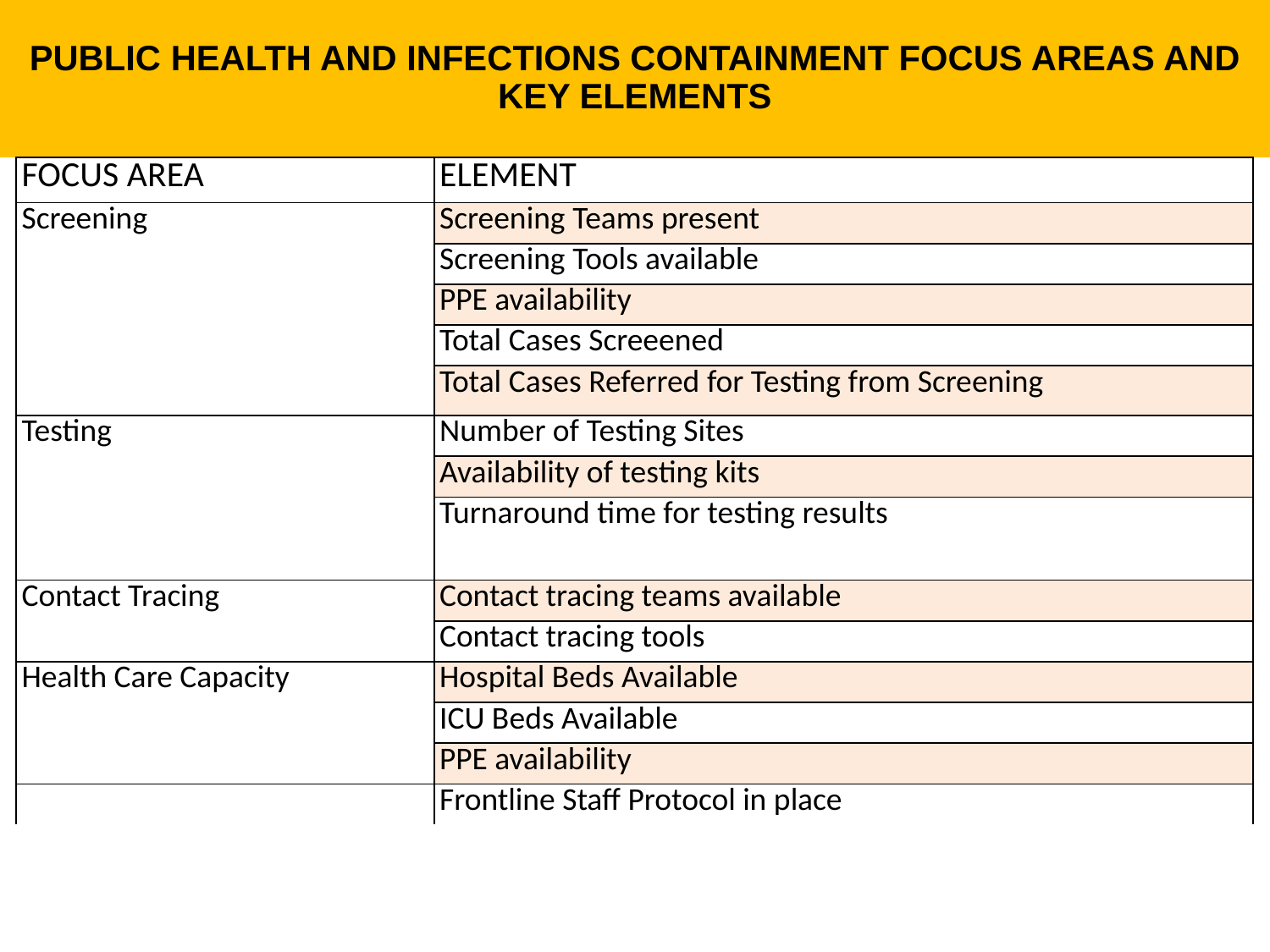

PUBLIC HEALTH AND INFECTIONS CONTAINMENT FOCUS AREAS AND KEY ELEMENTS
| FOCUS AREA | ELEMENT |
| --- | --- |
| Screening | Screening Teams present |
|  | Screening Tools available |
|  | PPE availability |
|  | Total Cases Screeened |
|  | Total Cases Referred for Testing from Screening |
| Testing | Number of Testing Sites |
|  | Availability of testing kits |
|  | Turnaround time for testing results |
| Contact Tracing | Contact tracing teams available |
|  | Contact tracing tools |
| Health Care Capacity | Hospital Beds Available |
|  | ICU Beds Available |
|  | PPE availability |
|  | Frontline Staff Protocol in place |